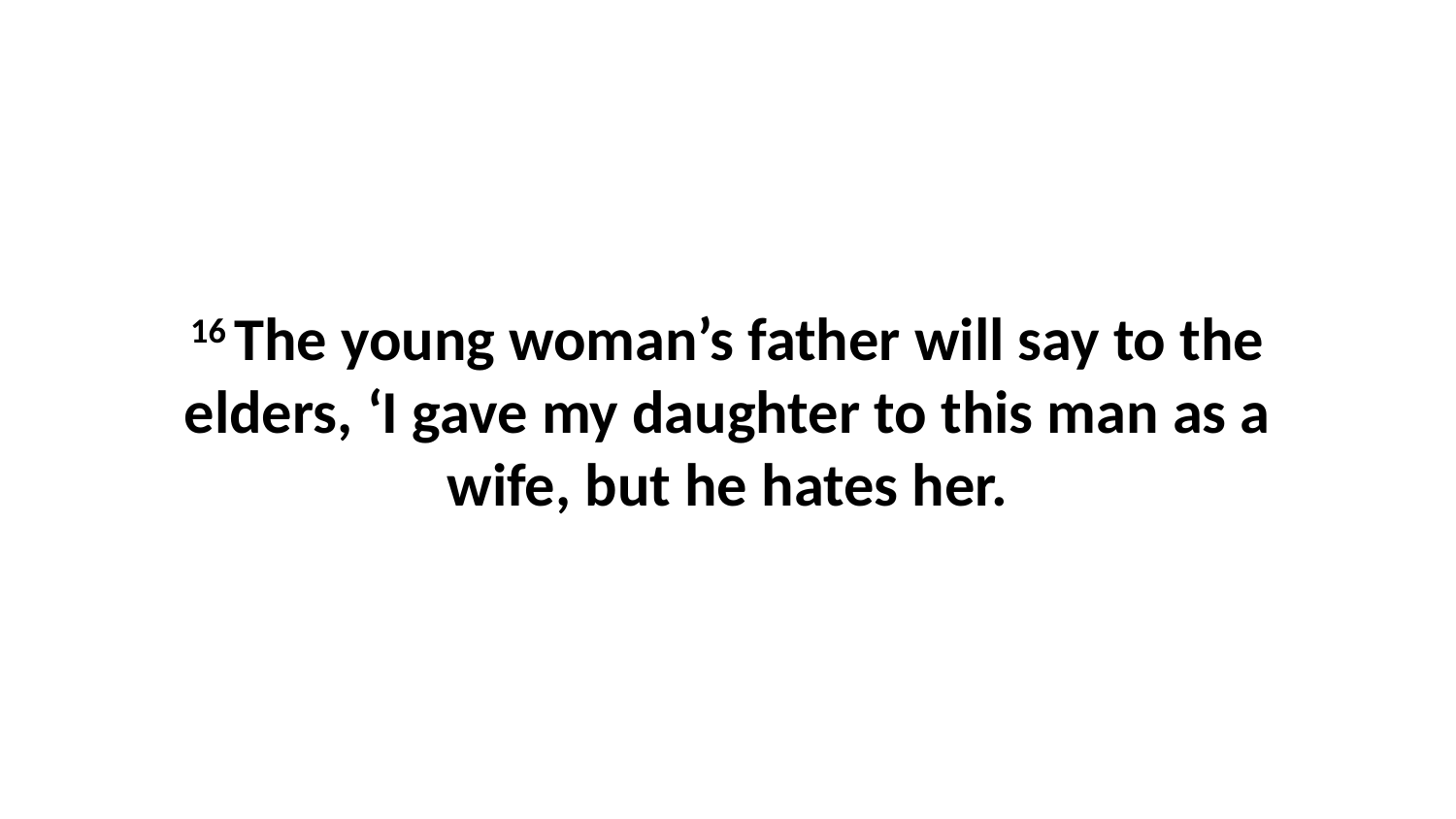

16 The young woman’s father will say to the elders, ‘I gave my daughter to this man as a wife, but he hates her.